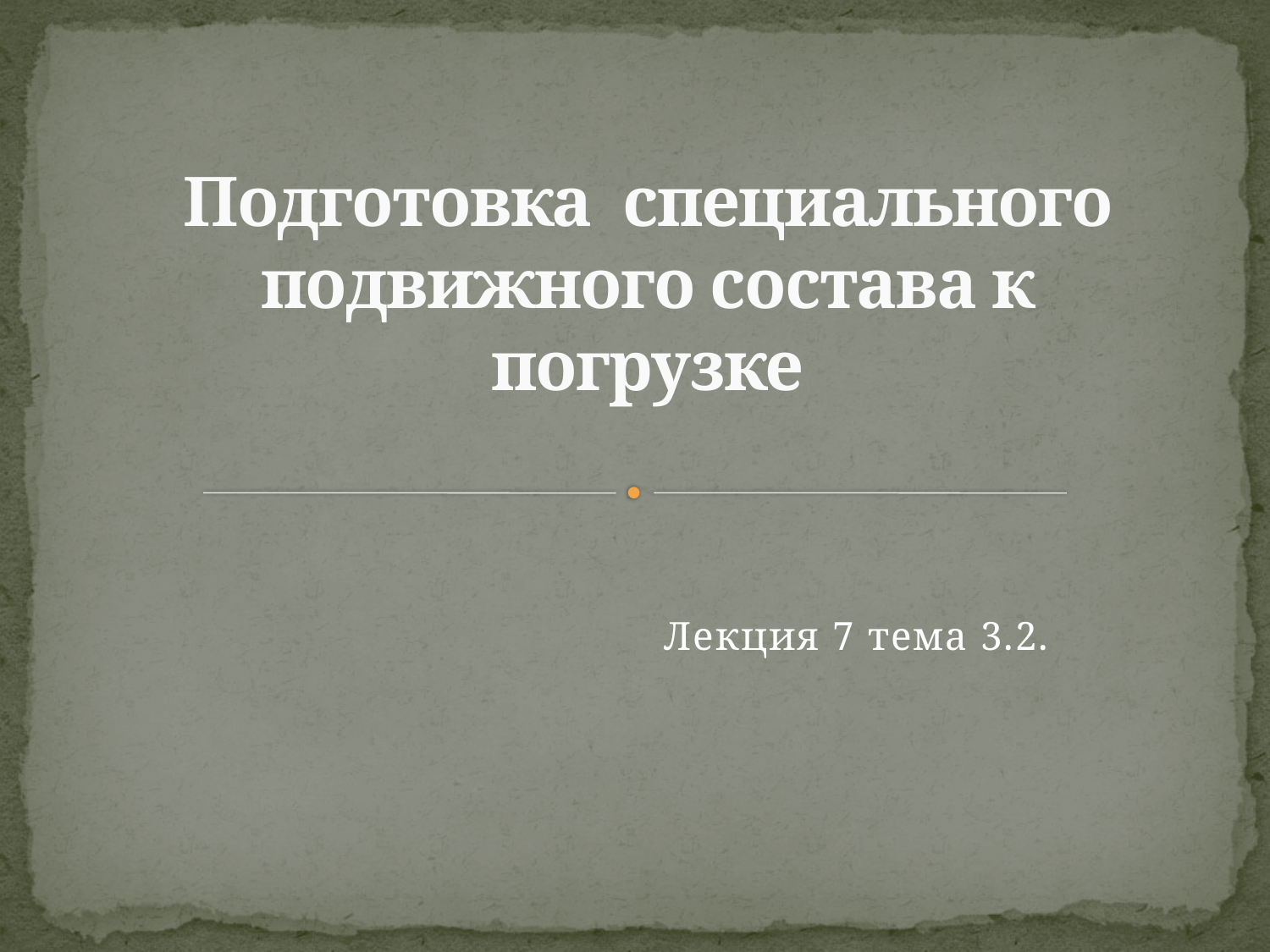

# Подготовка  специального подвижного состава к погрузке
Лекция 7 тема 3.2.